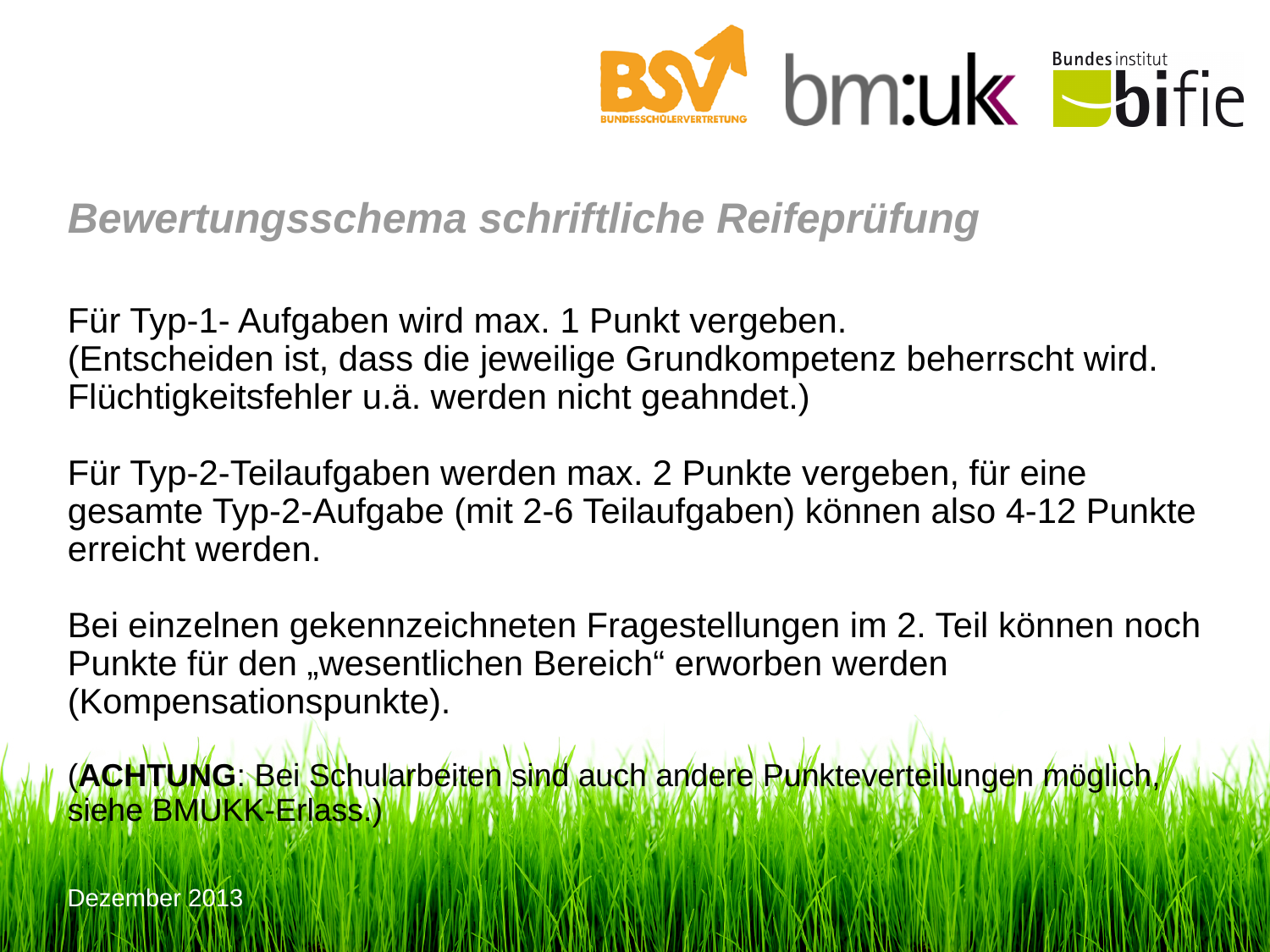

# Bewertungsschema schriftliche Reifeprüfung
Für Typ-1- Aufgaben wird max. 1 Punkt vergeben.
(Entscheiden ist, dass die jeweilige Grundkompetenz beherrscht wird. Flüchtigkeitsfehler u.ä. werden nicht geahndet.)

Für Typ-2-Teilaufgaben werden max. 2 Punkte vergeben, für eine gesamte Typ-2-Aufgabe (mit 2-6 Teilaufgaben) können also 4-12 Punkte erreicht werden.

Bei einzelnen gekennzeichneten Fragestellungen im 2. Teil können noch Punkte für den „wesentlichen Bereich“ erworben werden (Kompensationspunkte).

(ACHTUNG: Bei Schularbeiten sind auch andere Punkteverteilungen möglich, siehe BMUKK-Erlass.)